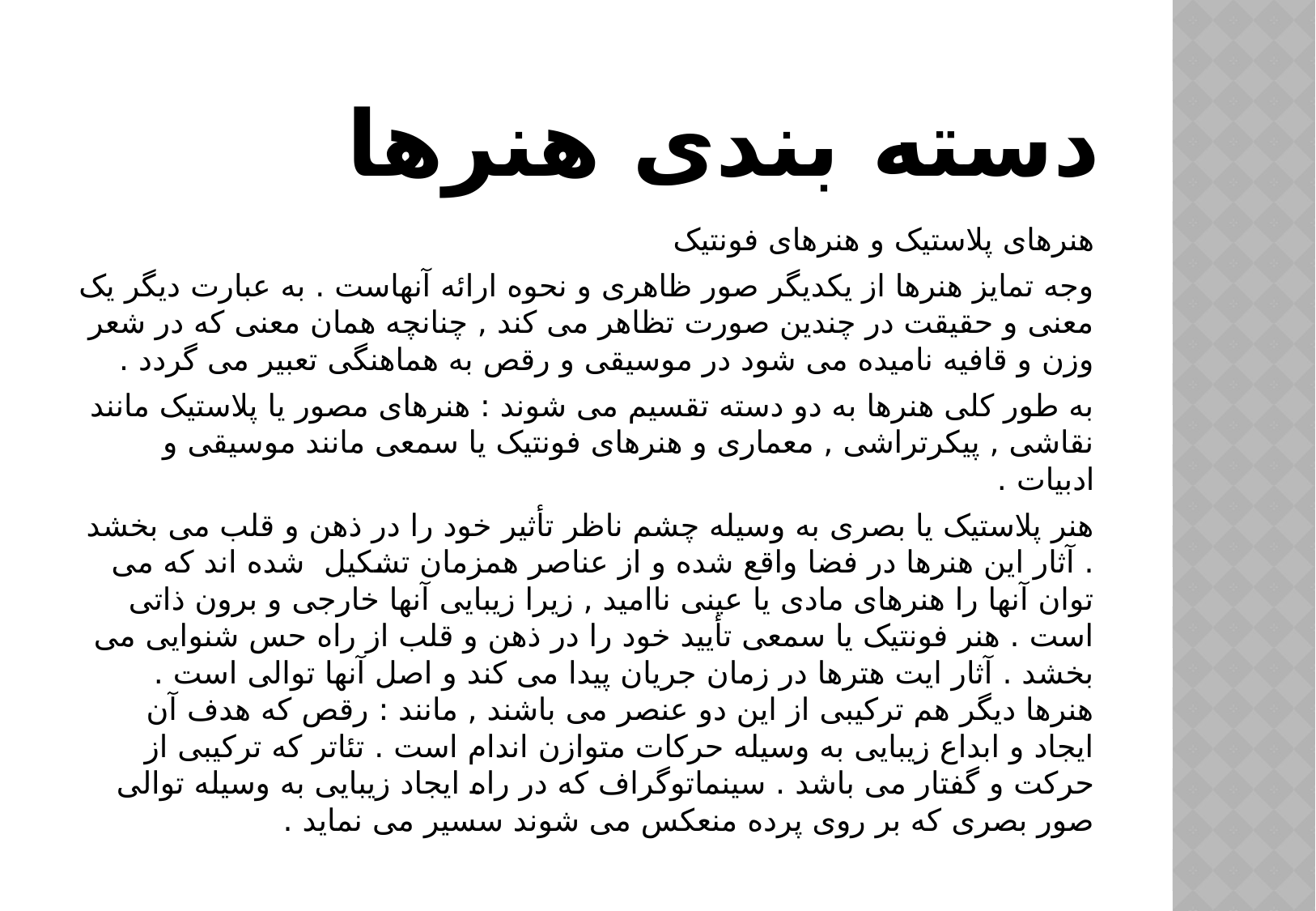

# دسته بندی هنرها
هنرهای پلاستیک و هنرهای فونتیک
وجه تمایز هنرها از یکدیگر صور ظاهری و نحوه ارائه آنهاست . به عبارت دیگر یک معنی و حقیقت در چندین صورت تظاهر می کند , چنانچه همان معنی که در شعر وزن و قافیه نامیده می شود در موسیقی و رقص به هماهنگی تعبیر می گردد .
به طور کلی هنرها به دو دسته تقسیم می شوند : هنرهای مصور یا پلاستیک مانند نقاشی , پیکرتراشی , معماری و هنرهای فونتیک یا سمعی مانند موسیقی و ادبیات .
هنر پلاستیک یا بصری به وسیله چشم ناظر تأثیر خود را در ذهن و قلب می بخشد . آثار این هنرها در فضا واقع شده و از عناصر همزمان تشکیل  شده اند که می توان آنها را هنرهای مادی یا عینی ناامید , زیرا زیبایی آنها خارجی و برون ذاتی است . هنر فونتیک یا سمعی تأیید خود را در ذهن و قلب از راه حس شنوایی می بخشد . آثار ایت هترها در زمان جریان پیدا می کند و اصل آنها توالی است . هنرها دیگر هم ترکیبی از این دو عنصر می باشند , مانند : رقص که هدف آن ایجاد و ابداع زیبایی به وسیله حرکات متوازن اندام است . تئاتر که ترکیبی از حرکت و گفتار می باشد . سینماتوگراف که در راه ایجاد زیبایی به وسیله توالی صور بصری که بر روی پرده منعکس می شوند سسیر می نماید .